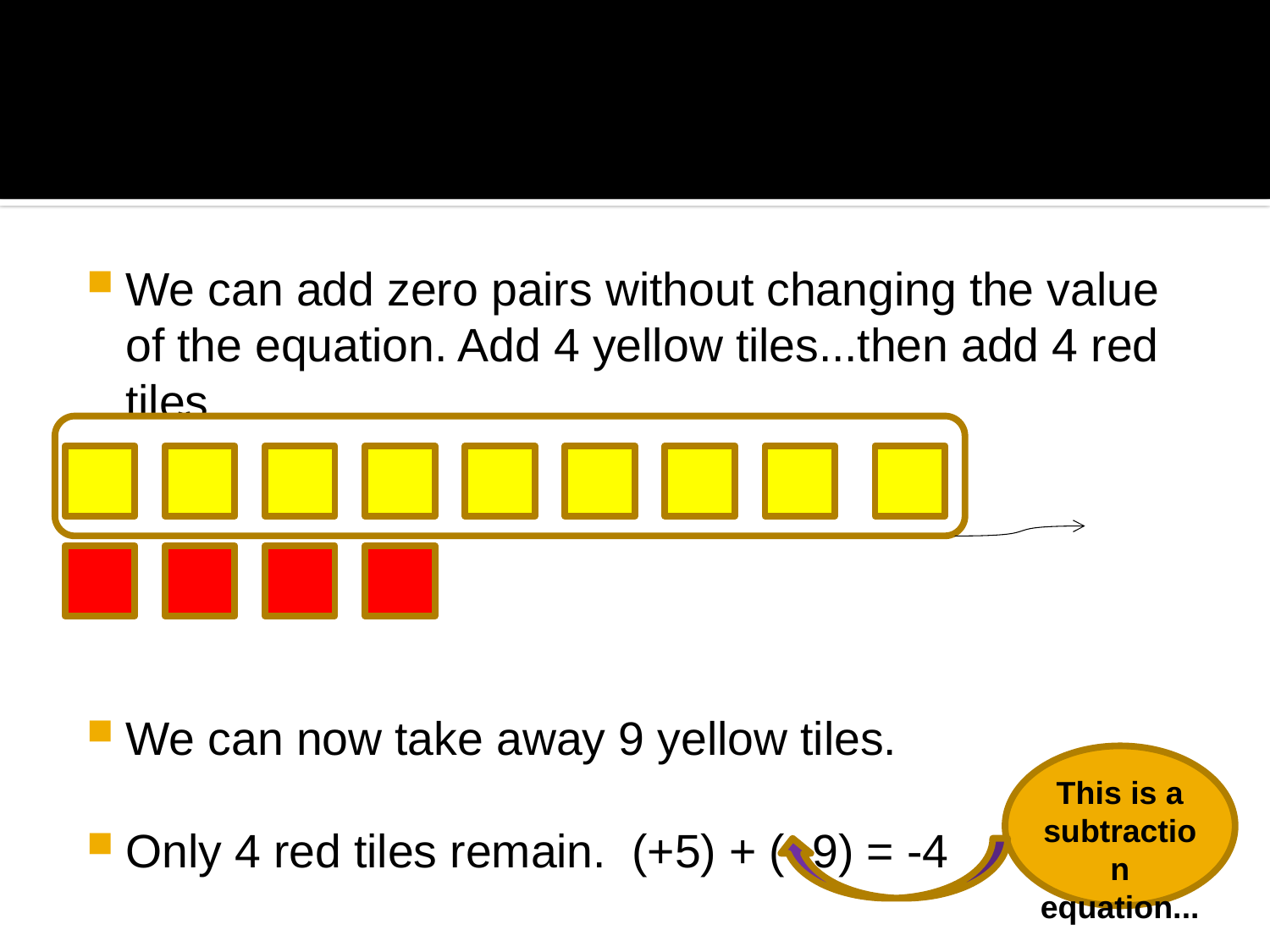

#
We can add zero pairs without changing the value of the equation. Add 4 yellow tiles...then add 4 red tiles.

We can now take away 9 yellow tiles.

Only 4 red tiles remain.  (+5) + (+9) = -4

This is a subtraction equation...